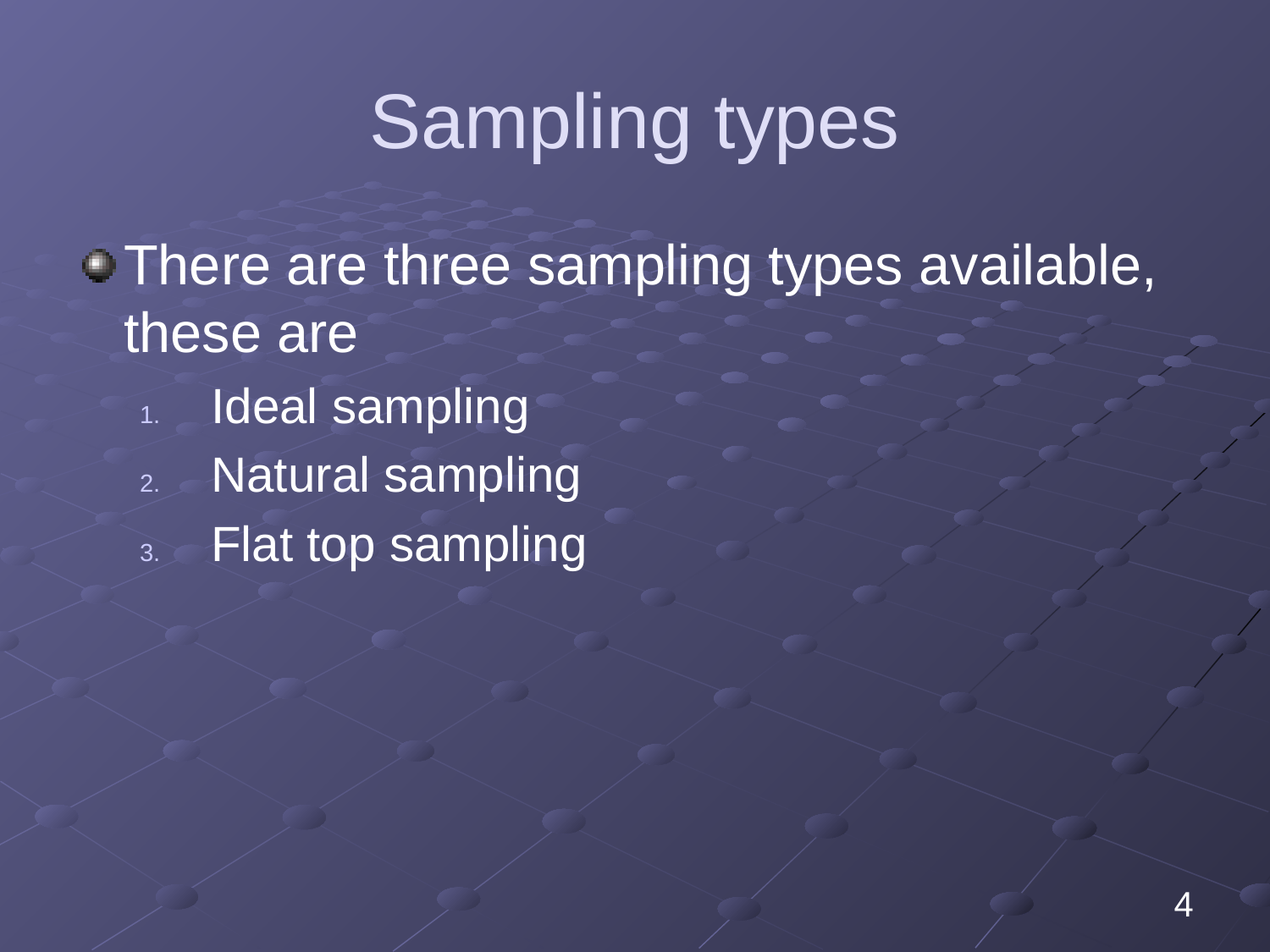

# Sampling types
There are three sampling types available, these are
Ideal sampling
Natural sampling
Flat top sampling
4